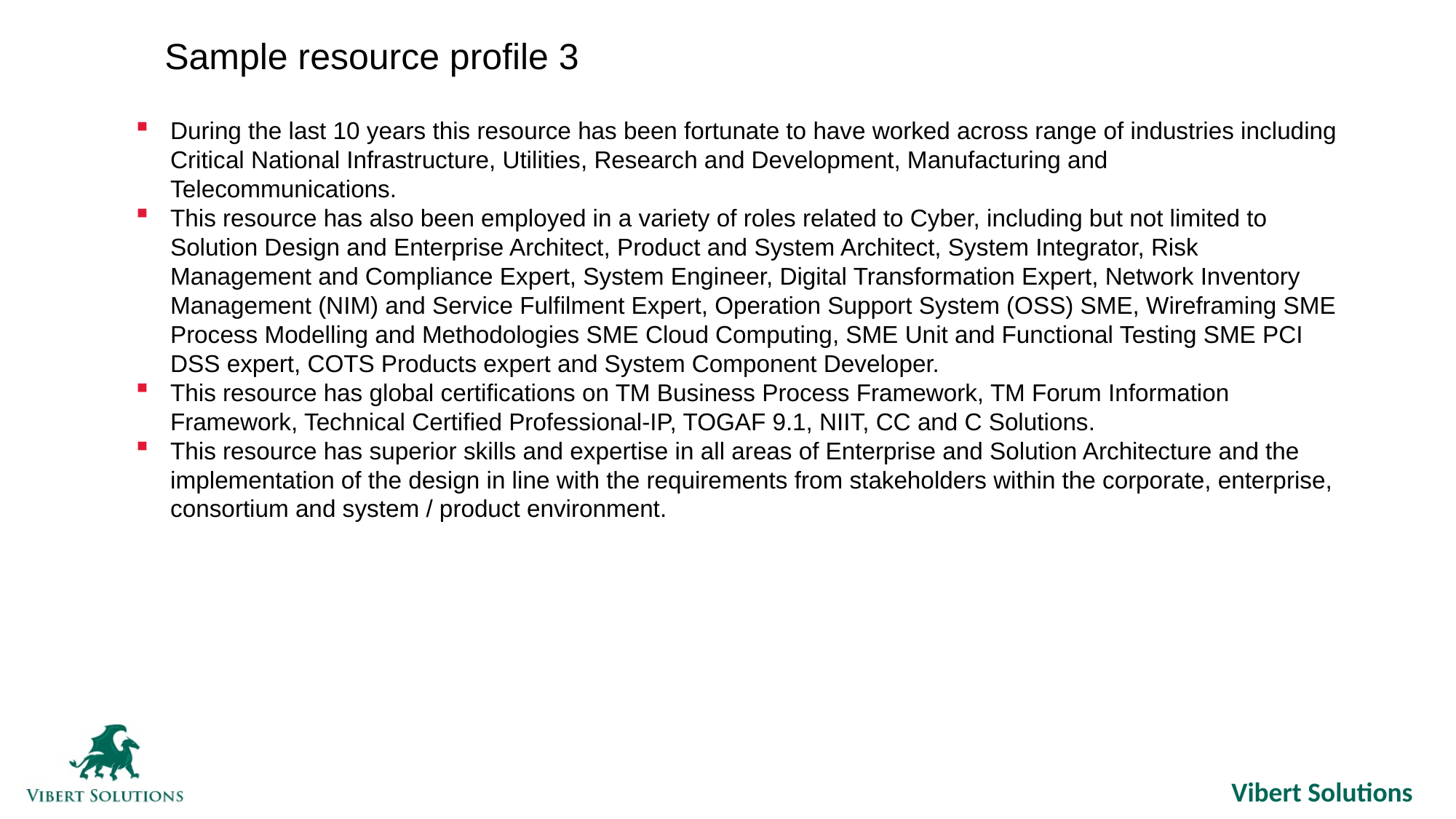

Sample resource profile 3
During the last 10 years this resource has been fortunate to have worked across range of industries including Critical National Infrastructure, Utilities, Research and Development, Manufacturing and Telecommunications.
This resource has also been employed in a variety of roles related to Cyber, including but not limited to Solution Design and Enterprise Architect, Product and System Architect, System Integrator, Risk Management and Compliance Expert, System Engineer, Digital Transformation Expert, Network Inventory Management (NIM) and Service Fulfilment Expert, Operation Support System (OSS) SME, Wireframing SME Process Modelling and Methodologies SME Cloud Computing, SME Unit and Functional Testing SME PCI DSS expert, COTS Products expert and System Component Developer.
This resource has global certifications on TM Business Process Framework, TM Forum Information Framework, Technical Certified Professional-IP, TOGAF 9.1, NIIT, CC and C Solutions.
This resource has superior skills and expertise in all areas of Enterprise and Solution Architecture and the implementation of the design in line with the requirements from stakeholders within the corporate, enterprise, consortium and system / product environment.